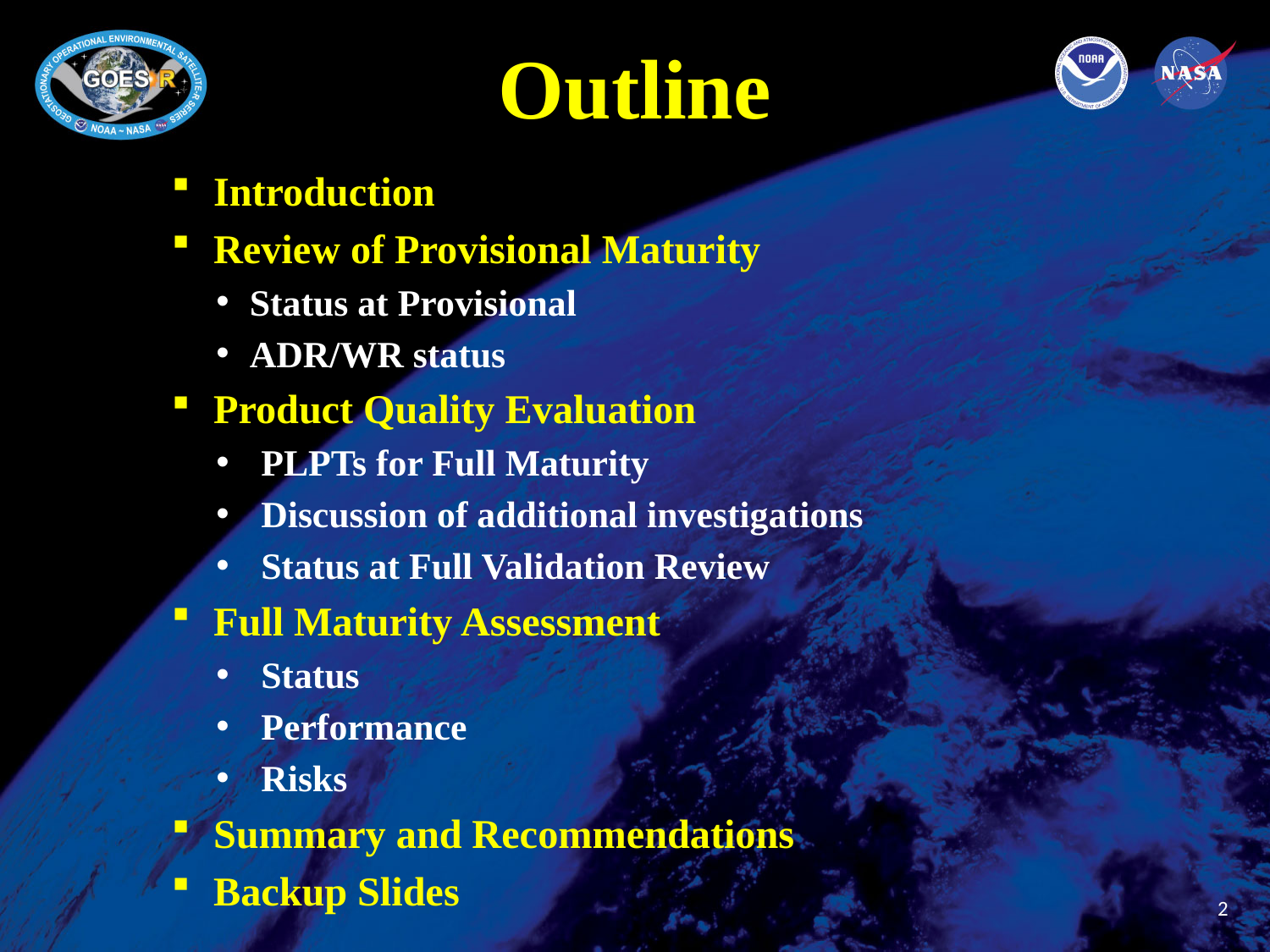

# Outline
Introduction
Review of Provisional Maturity
Status at Provisional
ADR/WR status
Product Quality Evaluation
PLPTs for Full Maturity
Discussion of additional investigations
Status at Full Validation Review
Full Maturity Assessment
Status
Performance
Risks
Summary and Recommendations
Backup Slides
2